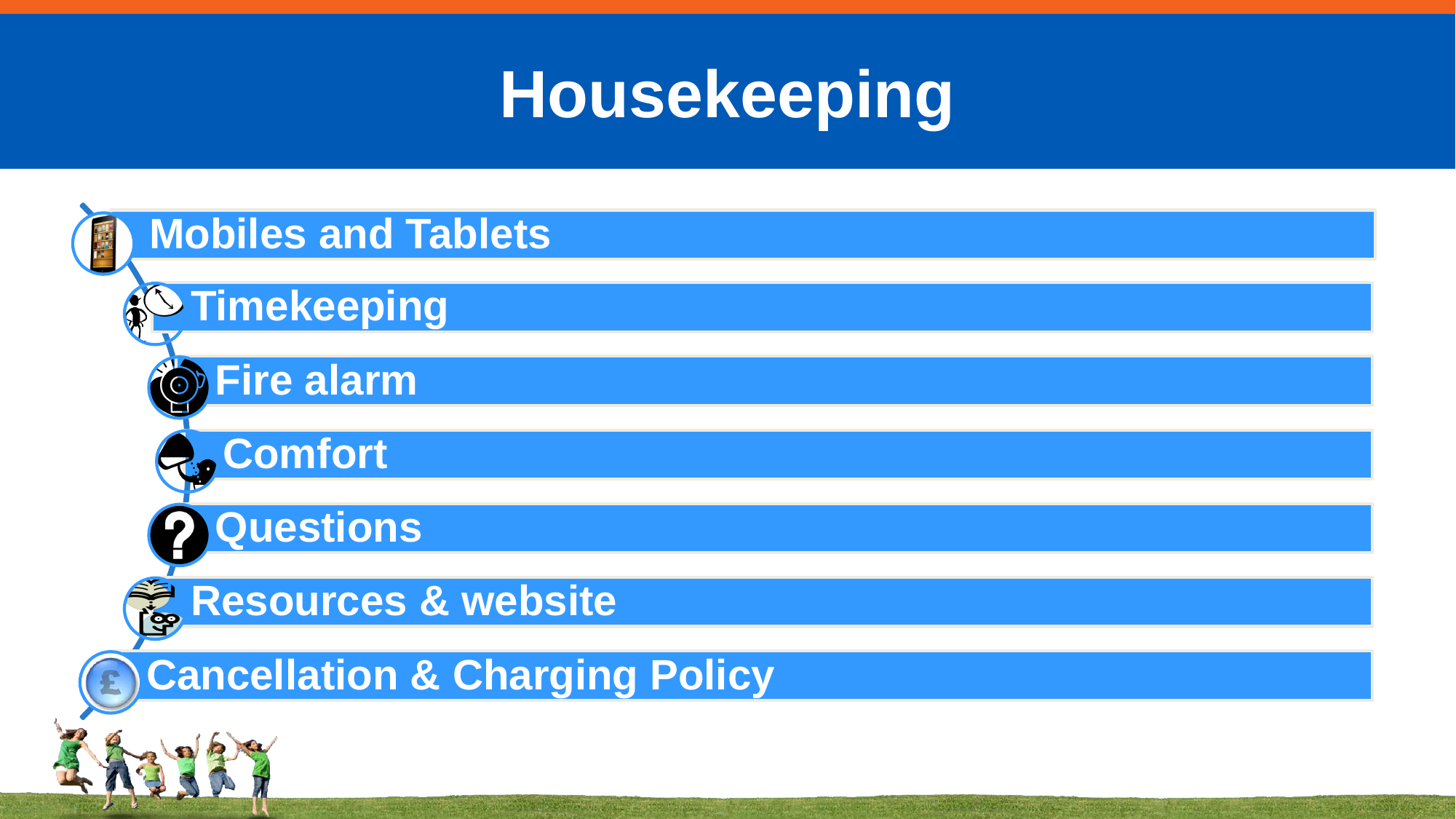

# Housekeeping
Mobiles and Tablets
Timekeeping
Fire alarm
Comfort
Questions
Resources & website
Cancellation & Charging Policy